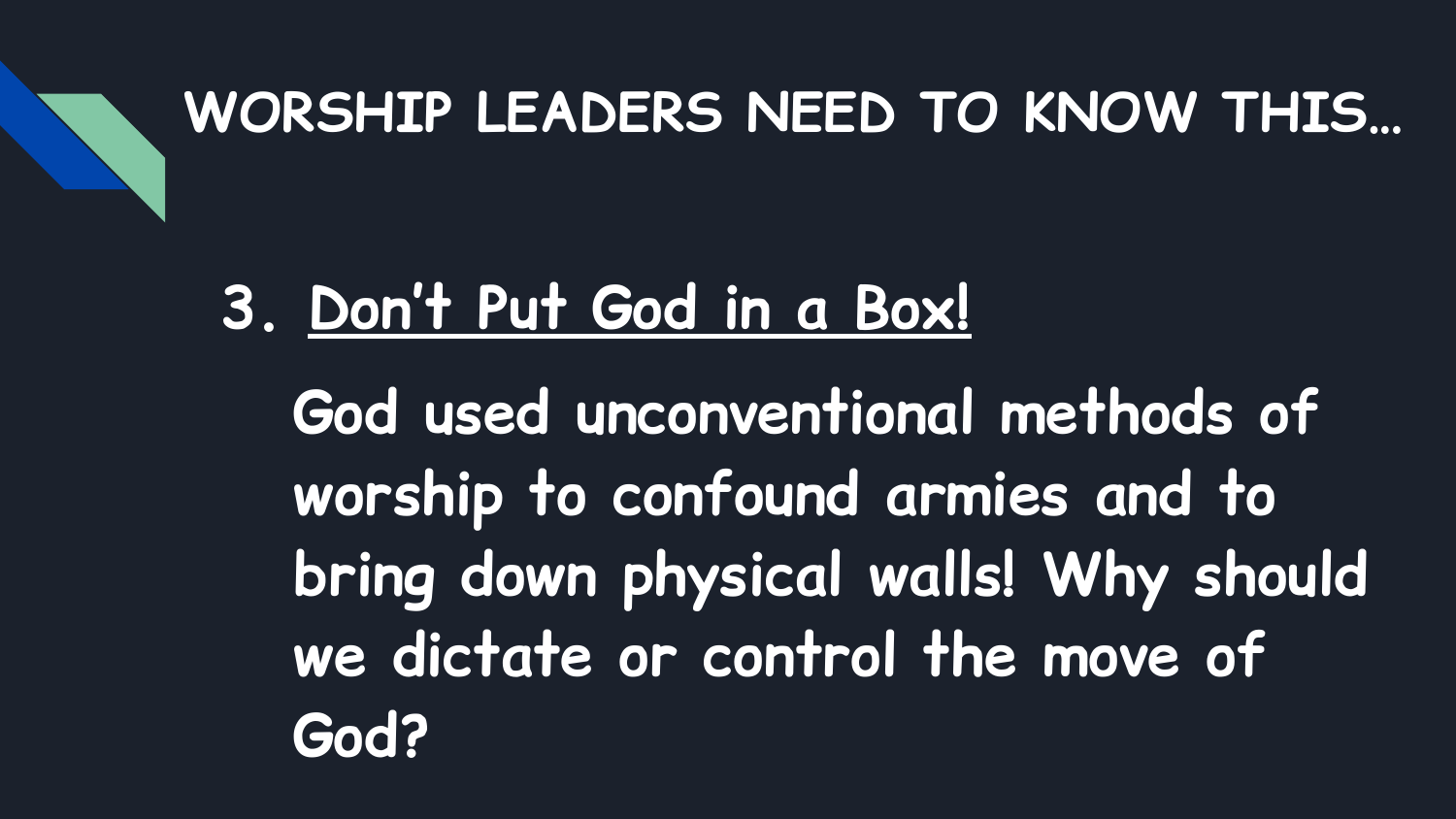

# WORSHIP LEADERS NEED TO KNOW THIS…
3. Don’t Put God in a Box!
God used unconventional methods of worship to confound armies and to bring down physical walls! Why should we dictate or control the move of God?